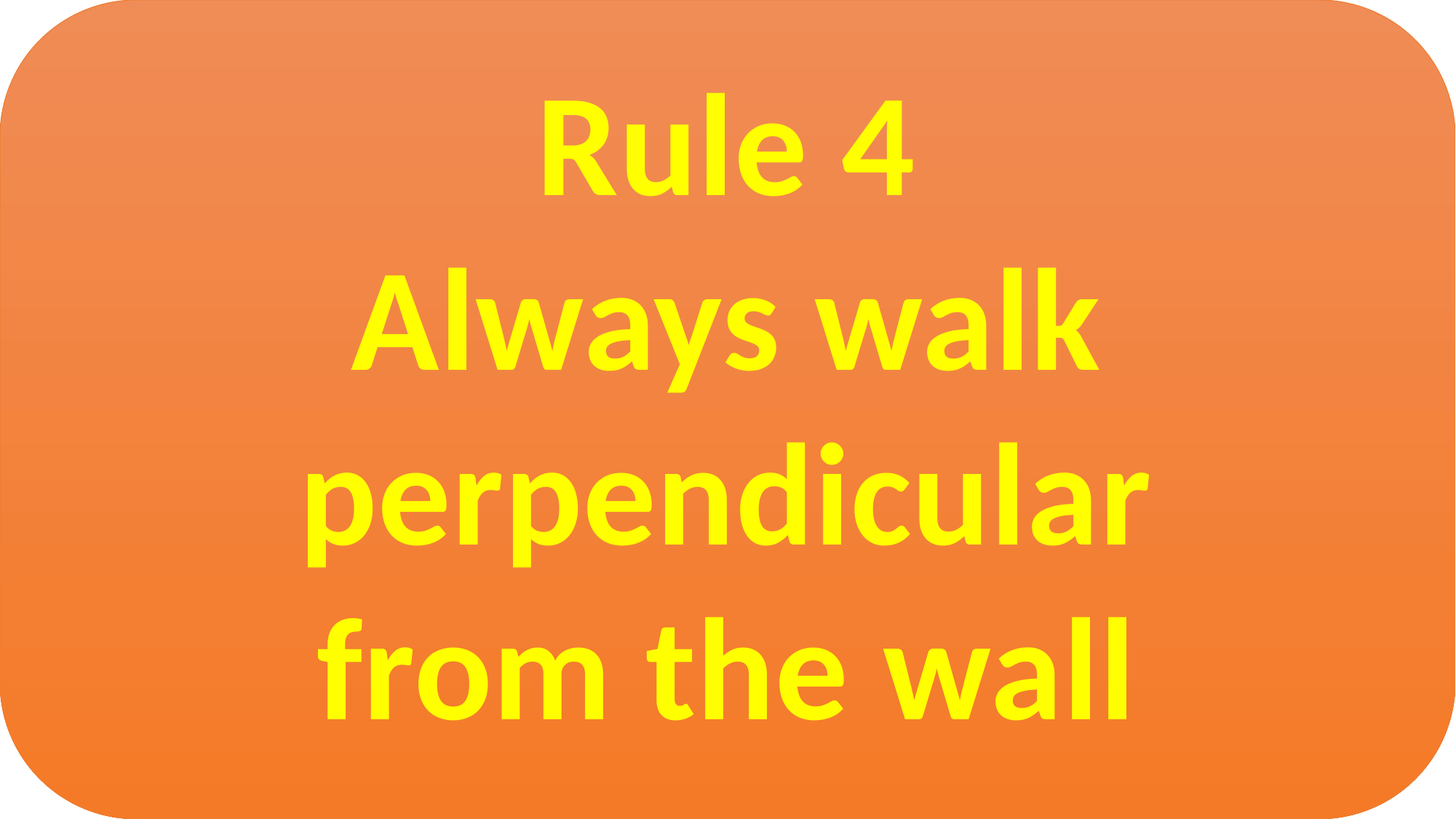

Rule 4
Always walk perpendicular from the wall